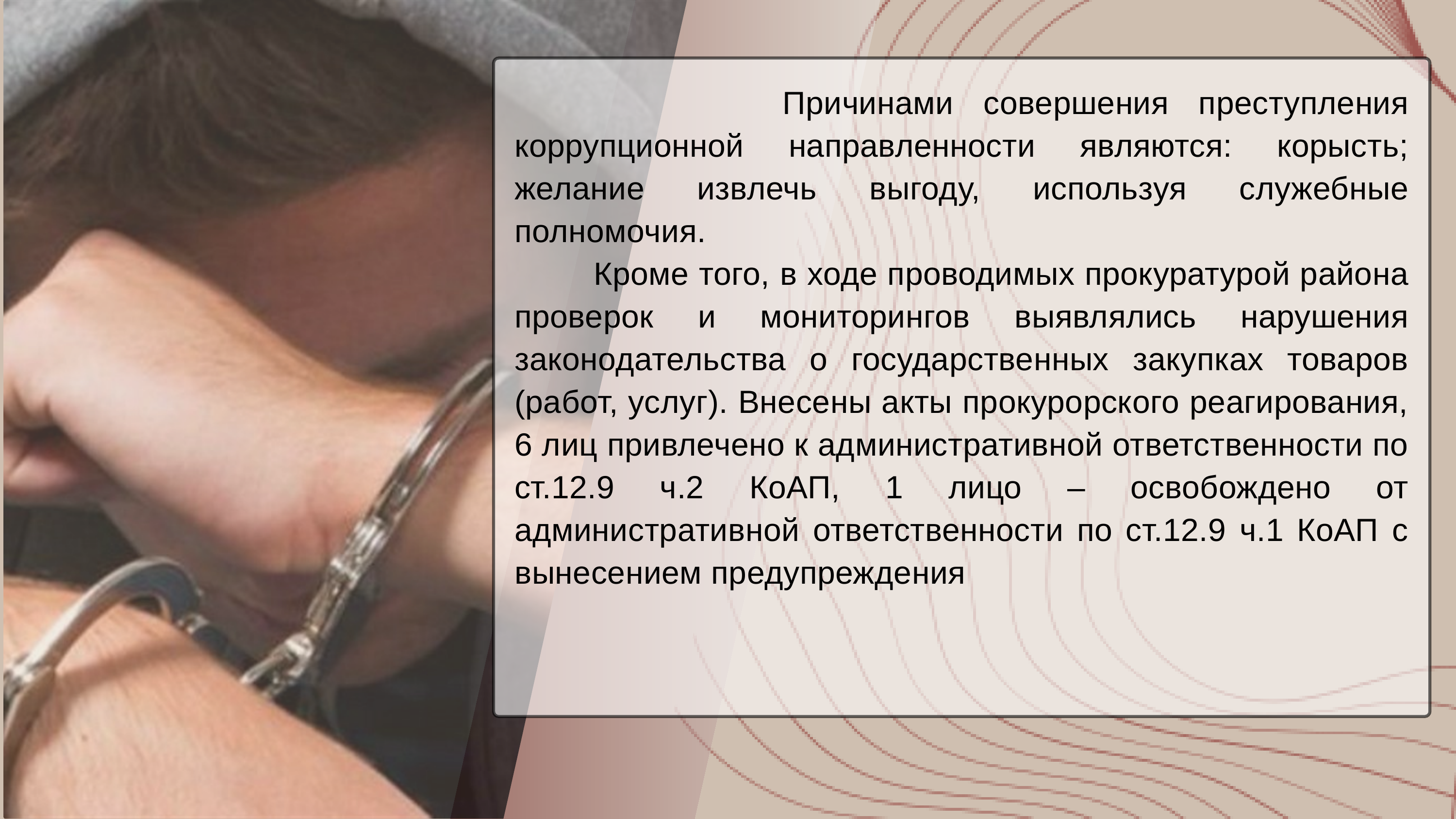

Причинами совершения преступления коррупционной направленности являются: корысть; желание извлечь выгоду, используя служебные полномочия.
        Кроме того, в ходе проводимых прокуратурой района проверок и мониторингов выявлялись нарушения законодательства о государственных закупках товаров (работ, услуг). Внесены акты прокурорского реагирования, 6 лиц привлечено к административной ответственности по ст.12.9 ч.2 КоАП, 1 лицо – освобождено от административной ответственности по ст.12.9 ч.1 КоАП с вынесением предупреждения